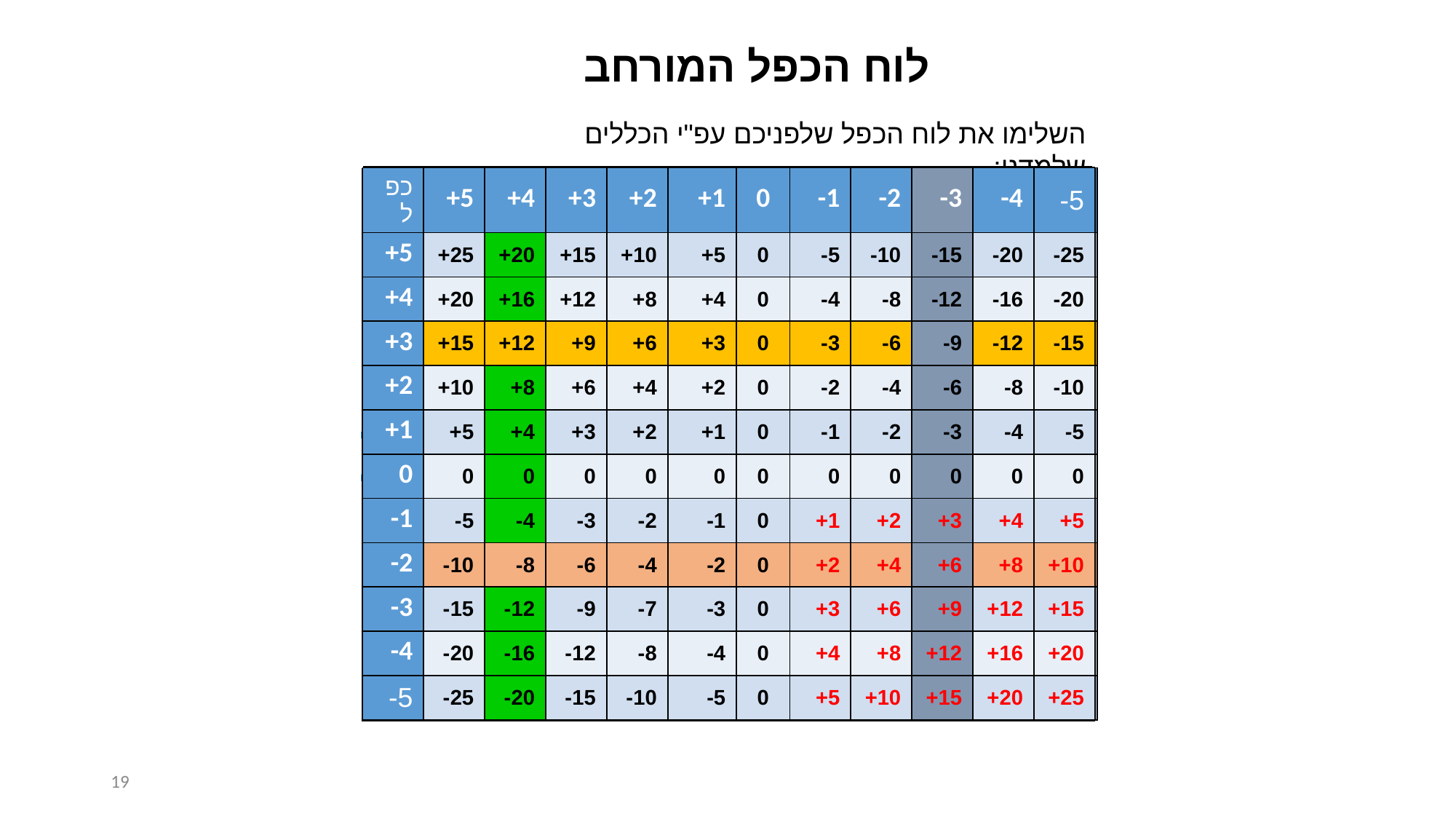

לוח הכפל המורחב

השלימו את לוח הכפל שלפניכם עפ"י הכללים שלמדנו:
| כפל | 5+ | 4+ | 3+ | 2+ | 1+ | 0 | 1- | 2- | 3- | 4- | 5- |
| --- | --- | --- | --- | --- | --- | --- | --- | --- | --- | --- | --- |
| 5+ | 25+ | 20+ | 15+ | 10+ | 5+ | 0 | 5- | 10- | 15- | 20- | 25- |
| 4+ | 20+ | 16+ | 12+ | 8+ | 4+ | 0 | 4- | 8- | 12- | 16- | 20- |
| 3+ | 15+ | 12+ | 9+ | 6+ | 3+ | 0 | 3- | 6- | 9- | 12- | 15- |
| 2+ | 10+ | 8+ | 6+ | 4+ | 2+ | 0 | 2- | 4- | 6- | 8- | 10- |
| 1+ | 5+ | 4+ | 3+ | 2+ | 1+ | 0 | 1- | 2- | 3- | 4- | 5- |
| 0 | 0 | 0 | 0 | 0 | 0 | 0 | 0 | 0 | 0 | 0 | 0 |
| 1- | 5- | 4- | 3- | 2- | 1- | 0 |  |  |  |  |  |
| 2- | 10- | 8- | 6- | 4- | 2- | 0 |  |  |  |  |  |
| 3- | 15- | 12- | 9- | 7- | 3- | 0 |  |  |  |  |  |
| 4- | 20- | 16- | 12- | 8- | 4- | 0 |  |  |  |  |  |
| 5- | 25- | 20- | 15- | 10- | 5- | 0 |  |  |  |  |  |
| כפל | 5+ | 4+ | 3+ | 2+ | 1+ | 0 | 1- | 2- | 3- | 4- | 5- |
| --- | --- | --- | --- | --- | --- | --- | --- | --- | --- | --- | --- |
| 5+ | 25+ | 20+ | 15+ | 10+ | 5+ | 0 | 5- | 10- | 15- | 20- | 25- |
| 4+ | 20+ | 16+ | 12+ | 8+ | 4+ | 0 | 4- | 8- | 12- | 16- | 20- |
| 3+ | 15+ | 12+ | 9+ | 6+ | 3+ | 0 | 3- | 6- | 9- | 12- | 15- |
| 2+ | 10+ | 8+ | 6+ | 4+ | 2+ | 0 | 2- | 4- | 6- | 8- | 10- |
| 1+ | 5+ | 4+ | 3+ | 2+ | 1+ | 0 | 1- | 2- | 3- | 4- | 5- |
| 0 | 0 | 0 | 0 | 0 | 0 | 0 | 0 | 0 | 0 | 0 | 0 |
| 1- | 5- | 4- | 3- | 2- | 1- | 0 |  |  |  |  |  |
| 2- | 10- | 8- | 6- | 4- | 2- | 0 |  |  |  |  |  |
| 3- | 15- | 12- | 9- | 7- | 3- | 0 |  |  |  |  |  |
| 4- | 20- | 16- | 12- | 8- | 4- | 0 |  |  |  |  |  |
| 5- | 25- | 20- | 15- | 10- | 5- | 0 |  |  |  |  |  |
| כפל | 5+ | 4+ | 3+ | 2+ | 1+ | 0 | 1- | 2- | 3- | 4- | 5- |
| --- | --- | --- | --- | --- | --- | --- | --- | --- | --- | --- | --- |
| 5+ | 25+ | 20+ | 15+ | 10+ | 5+ | 0 | 5- | 10- | 15- | 20- | 25- |
| 4+ | 20+ | 16+ | 12+ | 8+ | 4+ | 0 | 4- | 8- | 12- | 16- | 20- |
| 3+ | 15+ | 12+ | 9+ | 6+ | 3+ | 0 | 3- | 6- | 9- | 12- | 15- |
| 2+ | 10+ | 8+ | 6+ | 4+ | 2+ | 0 | 2- | 4- | 6- | 8- | 10- |
| 1+ | 5+ | 4+ | 3+ | 2+ | 1+ | 0 | 1- | 2- | 3- | 4- | 5- |
| 0 | 0 | 0 | 0 | 0 | 0 | 0 | 0 | 0 | 0 | 0 | 0 |
| 1- | 5- | 4- | 3- | 2- | 1- | 0 | 1+ | 2+ | 3+ | 4+ | 5+ |
| 2- | 10- | 8- | 6- | 4- | 2- | 0 | 2+ | 4+ | 6+ | 8+ | 10+ |
| 3- | 15- | 12- | 9- | 7- | 3- | 0 | 3+ | 6+ | 9+ | 12+ | 15+ |
| 4- | 20- | 16- | 12- | 8- | 4- | 0 | 4+ | 8+ | 12+ | 16+ | 20+ |
| 5- | 25- | 20- | 15- | 10- | 5- | 0 | 5+ | 10+ | 15+ | 20+ | 25+ |
| כפל | 5+ | 4+ | 3+ | 2+ | 1+ | 0 | 1- | 2- | 3- | 4- | 5- |
| --- | --- | --- | --- | --- | --- | --- | --- | --- | --- | --- | --- |
| 5+ | 25+ | 20+ | 15+ | 10+ | 5+ | 0 | 5- | 10- | 15- | 20- | 25- |
| 4+ | 20+ | 16+ | 12+ | 8+ | 4+ | 0 | 4- | 8- | 12- | 16- | 20- |
| 3+ | 15+ | 12+ | 9+ | 6+ | 3+ | 0 | 3- | 6- | 9- | 12- | 15- |
| 2+ | 10+ | 8+ | 6+ | 4+ | 2+ | 0 | 2- | 4- | 6- | 8- | 10- |
| 1+ | 5+ | 4+ | 3+ | 2+ | 1+ | 0 | 1- | 2- | 3- | 4- | 5- |
| 0 | 0 | 0 | 0 | 0 | 0 | 0 | 0 | 0 | 0 | 0 | 0 |
| 1- | 5- | 4- | 3- | 2- | 1- | 0 |  |  |  |  |  |
| 2- | 10- | 8- | 6- | 4- | 2- | 0 |  |  |  |  |  |
| 3- | 15- | 12- | 9- | 7- | 3- | 0 |  |  |  |  |  |
| 4- | 20- | 16- | 12- | 8- | 4- | 0 |  |  |  |  |  |
| 5- | 25- | 20- | 15- | 10- | 5- | 0 |  |  |  |  |  |
| כפל | 5+ | 4+ | 3+ | 2+ | 1+ | 0 | 1- | 2- | 3- | 4- | 5- |
| --- | --- | --- | --- | --- | --- | --- | --- | --- | --- | --- | --- |
| 5+ | 25+ | 20+ | 15+ | 10+ | 5+ | 0 | 5- | 10- | 15- | 20- | 25- |
| 4+ | 20+ | 16+ | 12+ | 8+ | 4+ | 0 | 4- | 8- | 12- | 16- | 20- |
| 3+ | 15+ | 12+ | 9+ | 6+ | 3+ | 0 | 3- | 6- | 9- | 12- | 15- |
| 2+ | 10+ | 8+ | 6+ | 4+ | 2+ | 0 | 2- | 4- | 6- | 8- | 10- |
| 1+ | 5+ | 4+ | 3+ | 2+ | 1+ | 0 | 1- | 2- | 3- | 4- | 5- |
| 0 | 0 | 0 | 0 | 0 | 0 | 0 | 0 | 0 | 0 | 0 | 0 |
| 1- | 5- | 4- | 3- | 2- | 1- | 0 |  |  | 3+ |  |  |
| 2- | 10- | 8- | 6- | 4- | 2- | 0 | 2+ | 4+ | 6+ | 8+ | 10+ |
| 3- | 15- | 12- | 9- | 7- | 3- | 0 |  |  | 9+ |  |  |
| 4- | 20- | 16- | 12- | 8- | 4- | 0 |  |  | 12+ |  |  |
| 5- | 25- | 20- | 15- | 10- | 5- | 0 |  |  | 15+ |  |  |
| כפל | 5+ | 4+ | 3+ | 2+ | 1+ | 0 | 1- | 2- | 3- | 4- | 5- |
| --- | --- | --- | --- | --- | --- | --- | --- | --- | --- | --- | --- |
| 5+ | 25+ | 20+ | 15+ | 10+ | 5+ | 0 | 5- | 10- | 15- | 20- | 25- |
| 4+ | 20+ | 16+ | 12+ | 8+ | 4+ | 0 | 4- | 8- | 12- | 16- | 20- |
| 3+ | 15+ | 12+ | 9+ | 6+ | 3+ | 0 | 3- | 6- | 9- | 12- | 15- |
| 2+ | 10+ | 8+ | 6+ | 4+ | 2+ | 0 | 2- | 4- | 6- | 8- | 10- |
| 1+ | 5+ | 4+ | 3+ | 2+ | 1+ | 0 | 1- | 2- | 3- | 4- | 5- |
| 0 | 0 | 0 | 0 | 0 | 0 | 0 | 0 | 0 | 0 | 0 | 0 |
| 1- | 5- | 4- | 3- | 2- | 1- | 0 |  |  |  |  |  |
| 2- | 10- | 8- | 6- | 4- | 2- | 0 |  |  |  |  |  |
| 3- | 15- | 12- | 9- | 7- | 3- | 0 |  |  |  |  |  |
| 4- | 20- | 16- | 12- | 8- | 4- | 0 |  |  |  |  |  |
| 5- | 25- | 20- | 15- | 10- | 5- | 0 |  |  |  |  |  |
| כפל | 5+ | 4+ | 3+ | 2+ | 1+ | 0 | 1- | 2- | 3- | 4- | 5- |
| --- | --- | --- | --- | --- | --- | --- | --- | --- | --- | --- | --- |
| 5+ | 25+ | 20+ | 15+ | 10+ | 5+ | 0 | 5- | 10- | 15- | 20- | 25- |
| 4+ | 20+ | 16+ | 12+ | 8+ | 4+ | 0 | 4- | 8- | 12- | 16- | 20- |
| 3+ | 15+ | 12+ | 9+ | 6+ | 3+ | 0 | 3- | 6- | 9- | 12- | 15- |
| 2+ | 10+ | 8+ | 6+ | 4+ | 2+ | 0 | 2- | 4- | 6- | 8- | 10- |
| 1+ | 5+ | 4+ | 3+ | 2+ | 1+ | 0 | 1- | 2- | 3- | 4- | 5- |
| 0 | 0 | 0 | 0 | 0 | 0 | 0 | 0 | 0 | 0 | 0 | 0 |
| 1- | 5- | 4- | 3- | 2- | 1- | 0 |  |  |  |  |  |
| 2- | 10- | 8- | 6- | 4- | 2- | 0 | 2+ | 4+ | 6+ | 8+ | 10+ |
| 3- | 15- | 12- | 9- | 7- | 3- | 0 |  |  |  |  |  |
| 4- | 20- | 16- | 12- | 8- | 4- | 0 |  |  |  |  |  |
| 5- | 25- | 20- | 15- | 10- | 5- | 0 |  |  |  |  |  |
| כפל | 5+ | 4+ | 3+ | 2+ | 1+ | 0 | 1- | 2- | 3- | 4- | 5- |
| --- | --- | --- | --- | --- | --- | --- | --- | --- | --- | --- | --- |
| 5+ | 25+ | 20+ | 15+ | 10+ | 5+ | 0 | 5- | 10- | 15- | 20- | 25- |
| 4+ | 20+ | 16+ | 12+ | 8+ | 4+ | 0 | 4- | 8- | 12- | 16- | 20- |
| 3+ | 15+ | 12+ | 9+ | 6+ | 3+ | 0 | 3- | 6- | 9- | 12- | 15- |
| 2+ | 10+ | 8+ | 6+ | 4+ | 2+ | 0 | 2- | 4- | 6- | 8- | 10- |
| 1+ | 5+ | 4+ | 3+ | 2+ | 1+ | 0 | 1- | 2- | 3- | 4- | 5- |
| 0 | 0 | 0 | 0 | 0 | 0 | 0 | 0 | 0 | 0 | 0 | 0 |
| 1- | 5- | 4- | 3- | 2- | 1- | 0 |  |  |  |  |  |
| 2- | 10- | 8- | 6- | 4- | 2- | 0 | 2+ | 4+ | 6+ | 8+ | 10+ |
| 3- | 15- | 12- | 9- | 7- | 3- | 0 |  |  |  |  |  |
| 4- | 20- | 16- | 12- | 8- | 4- | 0 |  |  |  |  |  |
| 5- | 25- | 20- | 15- | 10- | 5- | 0 |  |  |  |  |  |
19